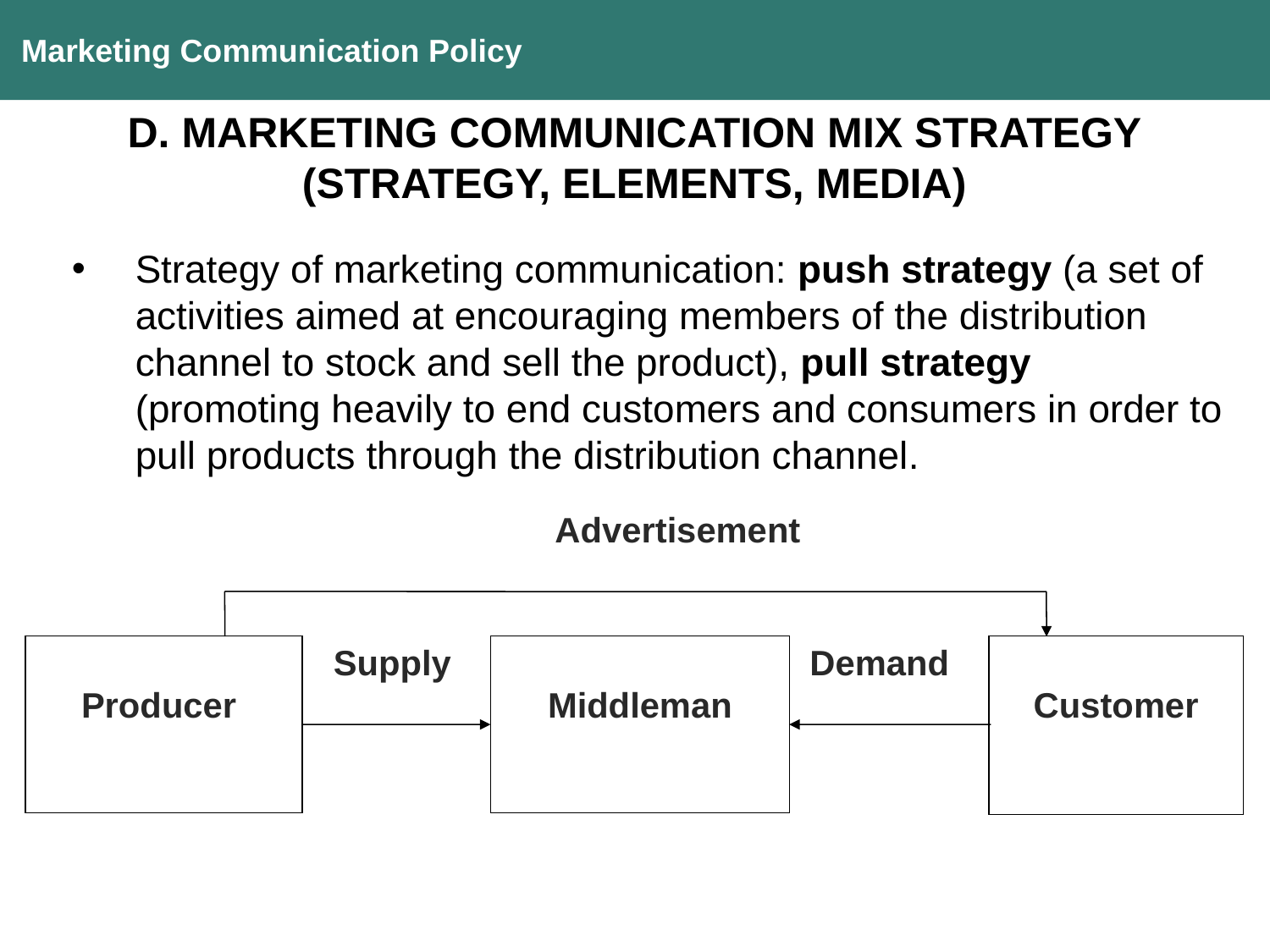

Marketing Communication Policy
D. MARKETING COMMUNICATION MIX STRATEGY (STRATEGY, ELEMENTS, MEDIA)
Strategy of marketing communication: push strategy (a set of activities aimed at encouraging members of the distribution channel to stock and sell the product), pull strategy (promoting heavily to end customers and consumers in order to pull products through the distribution channel.

Advertisement

Producer
Supply

Middleman
Demand

Customer